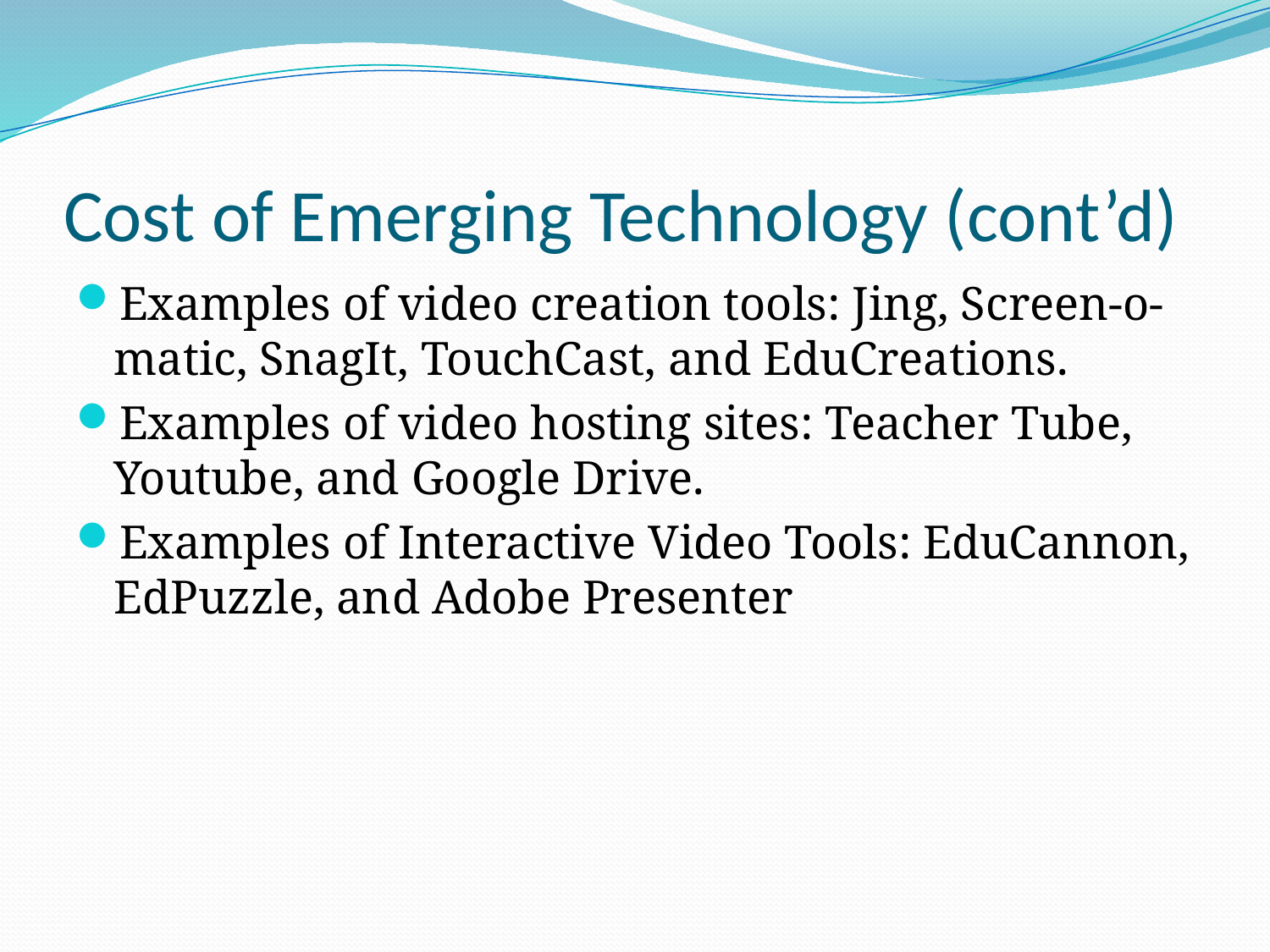

# Cost of Emerging Technology (cont’d)
Examples of video creation tools: Jing, Screen-o-matic, SnagIt, TouchCast, and EduCreations.
Examples of video hosting sites: Teacher Tube, Youtube, and Google Drive.
Examples of Interactive Video Tools: EduCannon, EdPuzzle, and Adobe Presenter